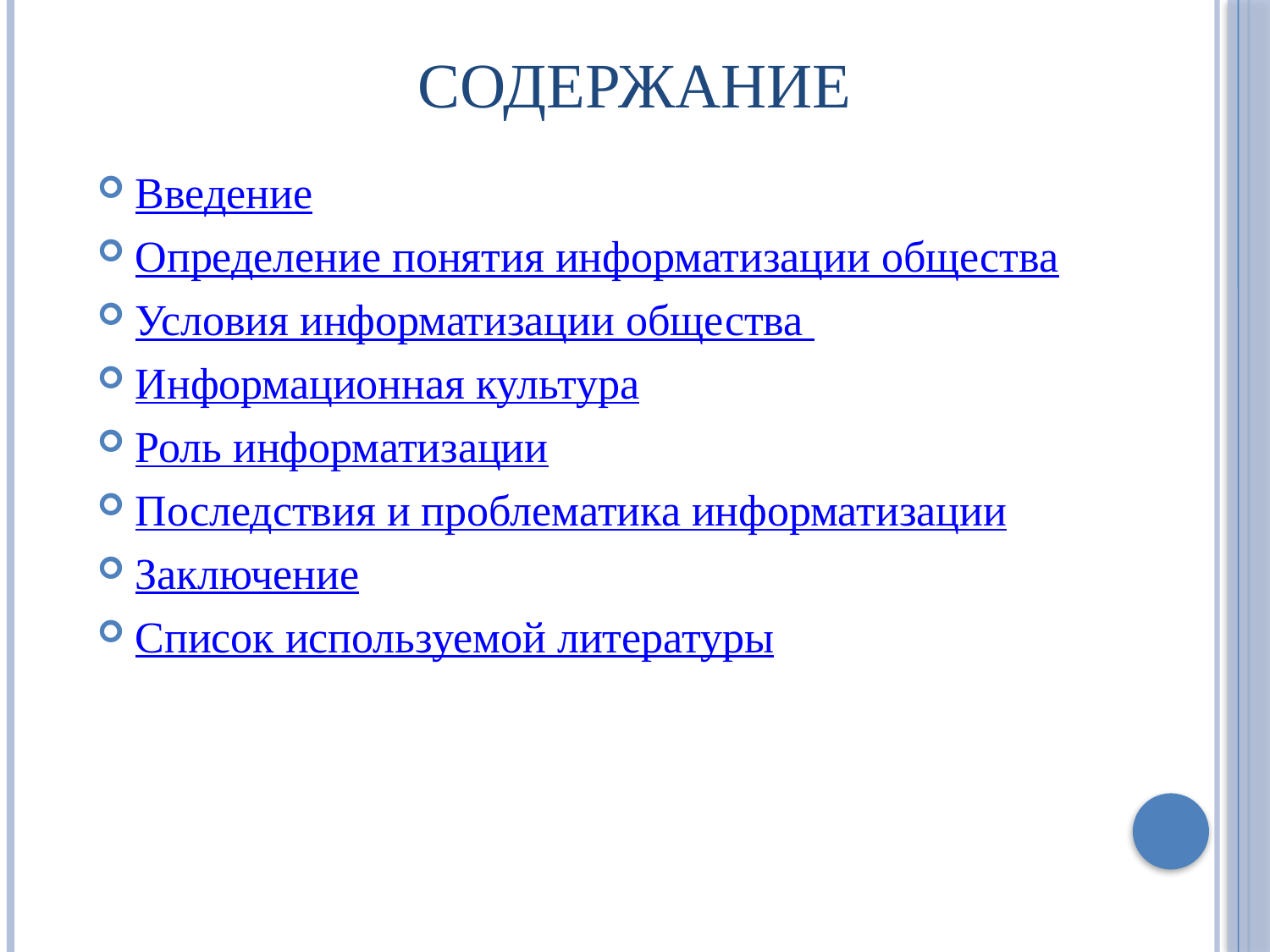

# содержание
Введение
Определение понятия информатизации общества
Условия информатизации общества
Информационная культура
Роль информатизации
Последствия и проблематика информатизации
Заключение
Список используемой литературы